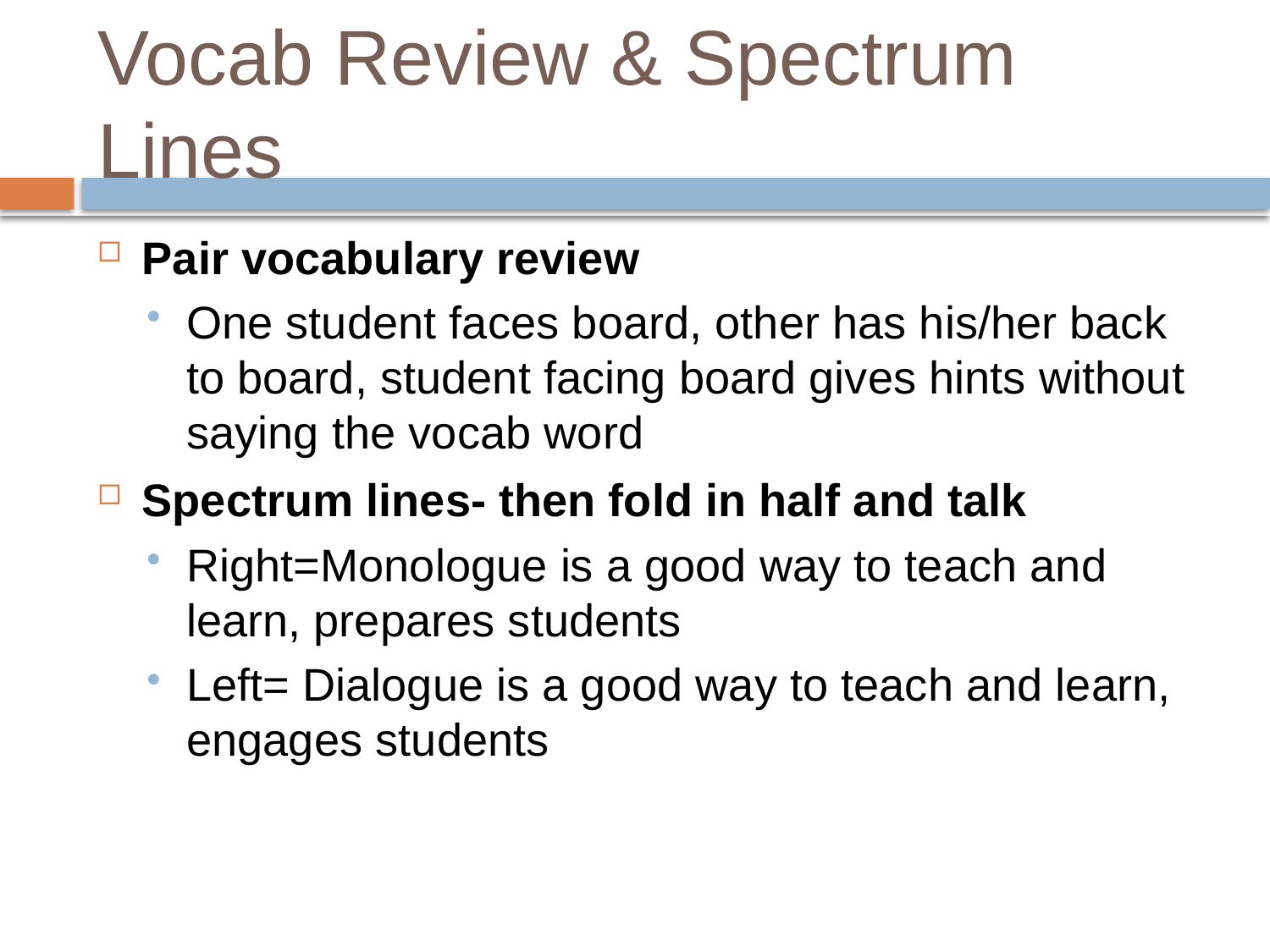

# Vocab Review & Spectrum Lines
Pair vocabulary review
One student faces board, other has his/her back to board, student facing board gives hints without saying the vocab word
Spectrum lines- then fold in half and talk
Right=Monologue is a good way to teach and learn, prepares students
Left= Dialogue is a good way to teach and learn, engages students